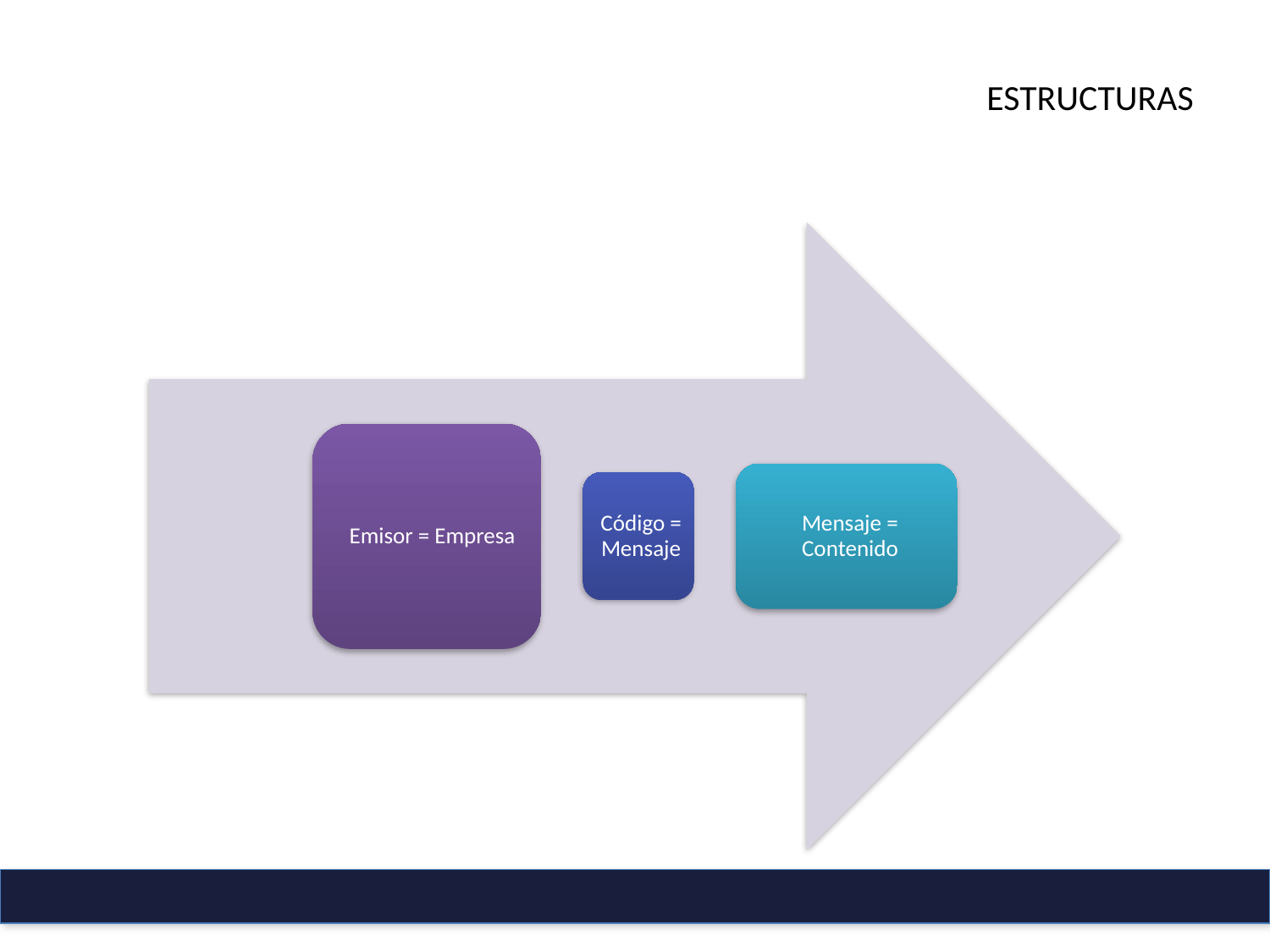

# ESTRUCTURAS
Emisor = Empresa
Código = Mensaje
Mensaje = Contenido